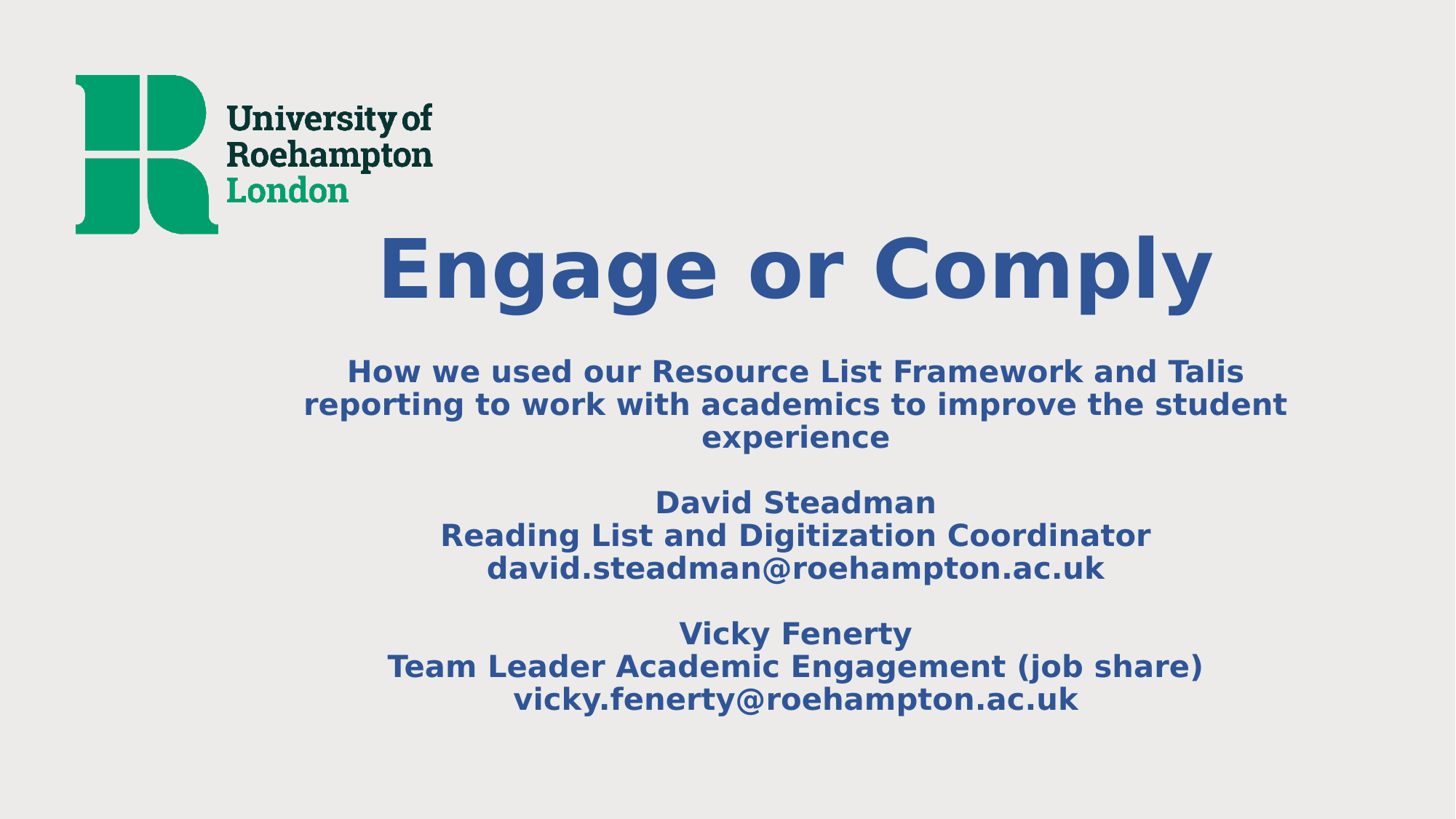

# Engage or Comply
How we used our Resource List Framework and Talis reporting to work with academics to improve the student experience

David Steadman
Reading List and Digitization Coordinator
david.steadman@roehampton.ac.uk

Vicky Fenerty
Team Leader Academic Engagement (job share)
vicky.fenerty@roehampton.ac.uk